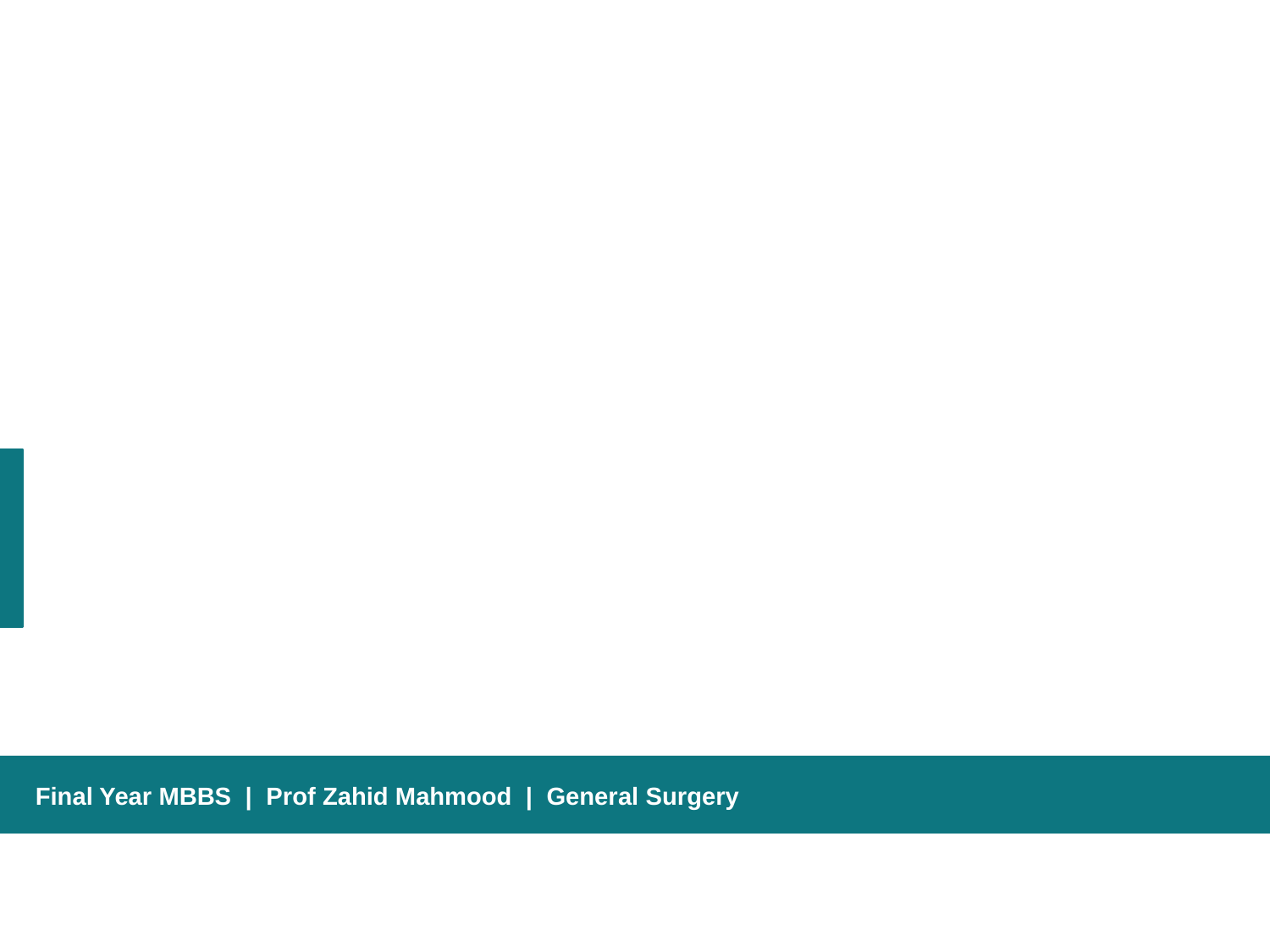

Tumors of the Appendix

Final Year MBBS  |  Prof Zahid Mahmood  |  General Surgery